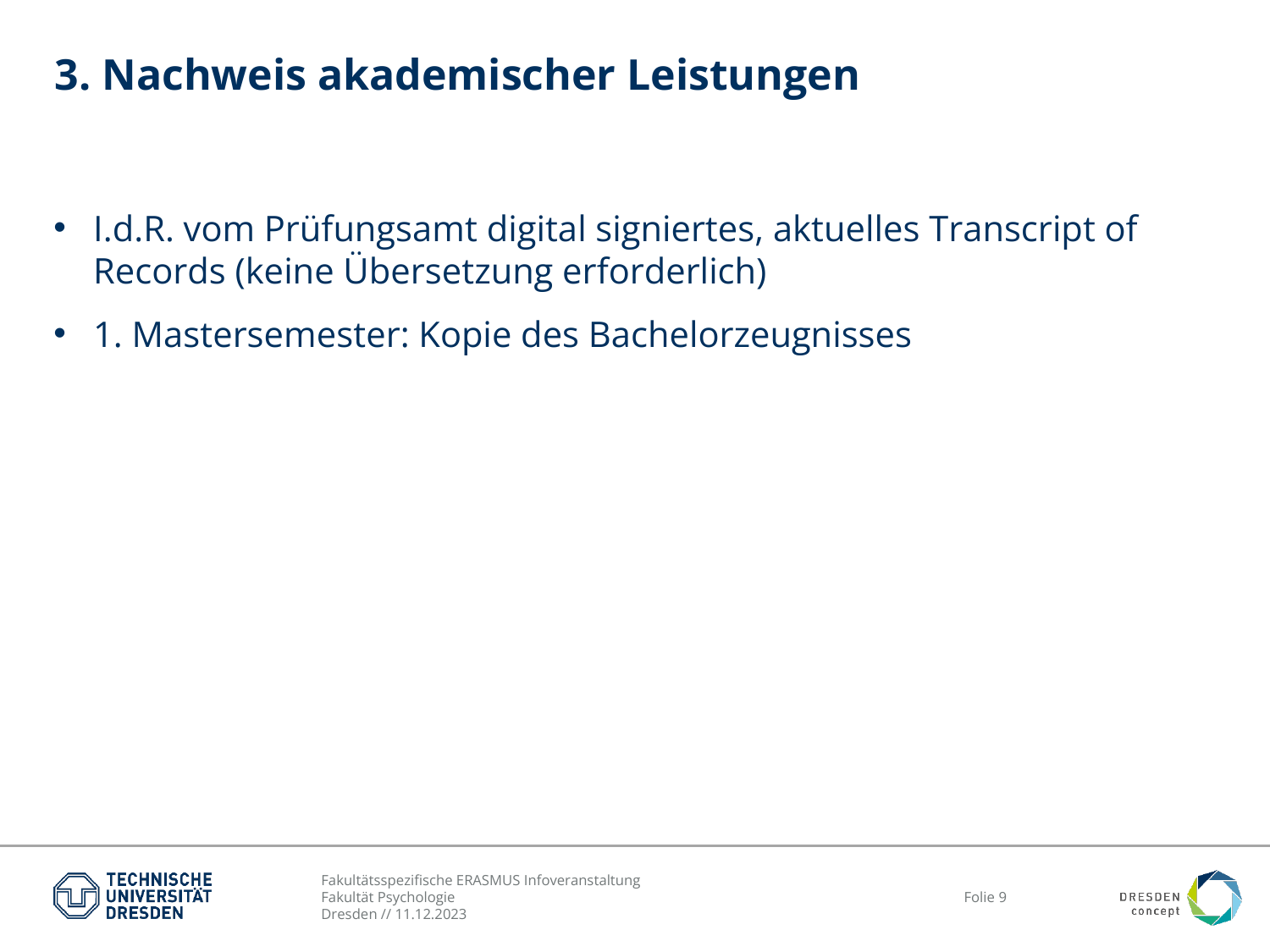

# 3. Nachweis akademischer Leistungen
I.d.R. vom Prüfungsamt digital signiertes, aktuelles Transcript of Records (keine Übersetzung erforderlich)
1. Mastersemester: Kopie des Bachelorzeugnisses